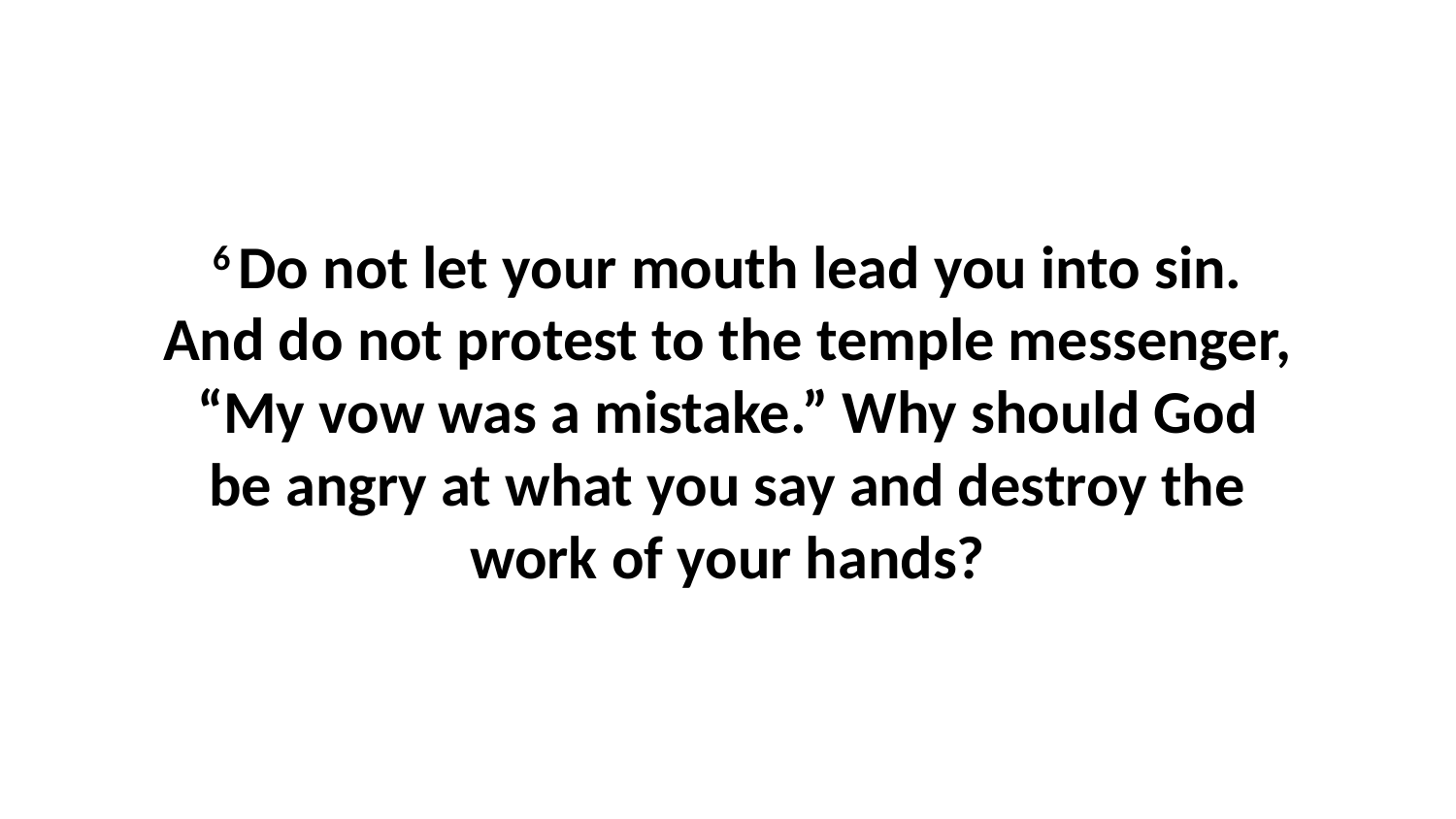

6 Do not let your mouth lead you into sin. And do not protest to the temple messenger, “My vow was a mistake.” Why should God be angry at what you say and destroy the work of your hands?